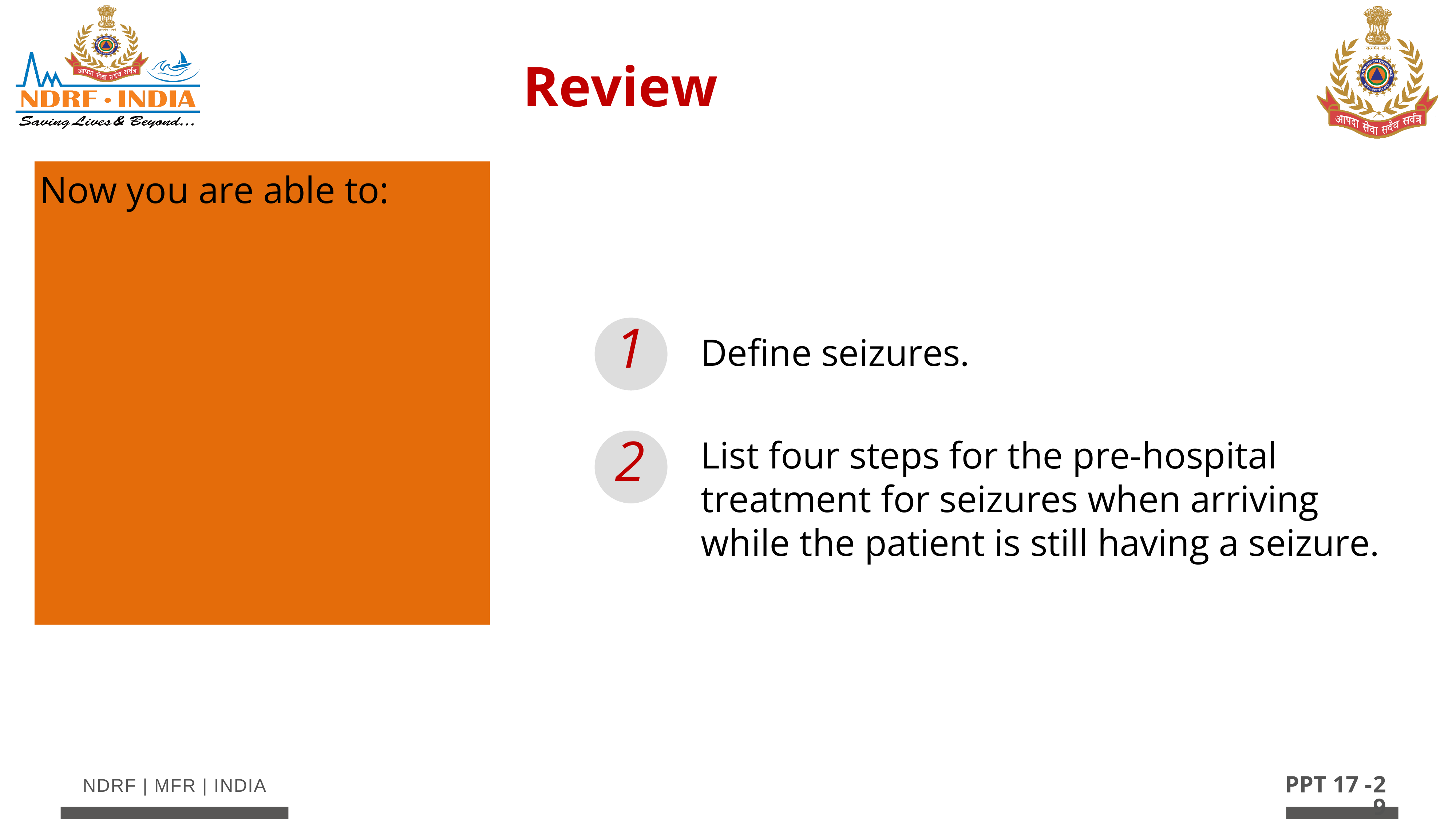

Review
Now you are able to:
1

Define seizures.

List four steps for the pre-hospital treatment for seizures when arriving while the patient is still having a seizure.
2

29